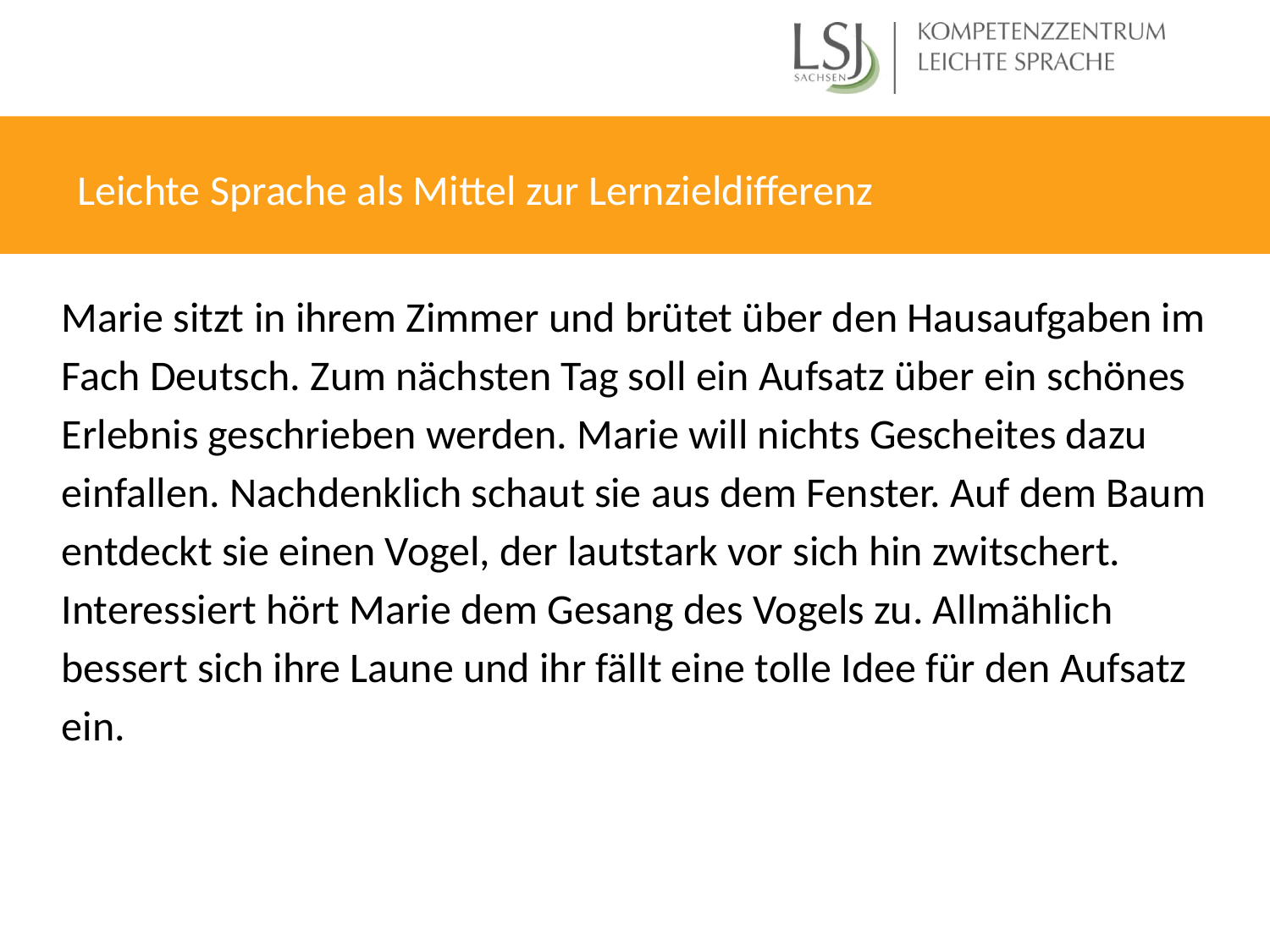

Leichte Sprache als Mittel zur Lernzieldifferenz
Marie sitzt in ihrem Zimmer und brütet über den Hausaufgaben im Fach Deutsch. Zum nächsten Tag soll ein Aufsatz über ein schönes Erlebnis geschrieben werden. Marie will nichts Gescheites dazu einfallen. Nachdenklich schaut sie aus dem Fenster. Auf dem Baum entdeckt sie einen Vogel, der lautstark vor sich hin zwitschert. Interessiert hört Marie dem Gesang des Vogels zu. Allmählich bessert sich ihre Laune und ihr fällt eine tolle Idee für den Aufsatz ein.